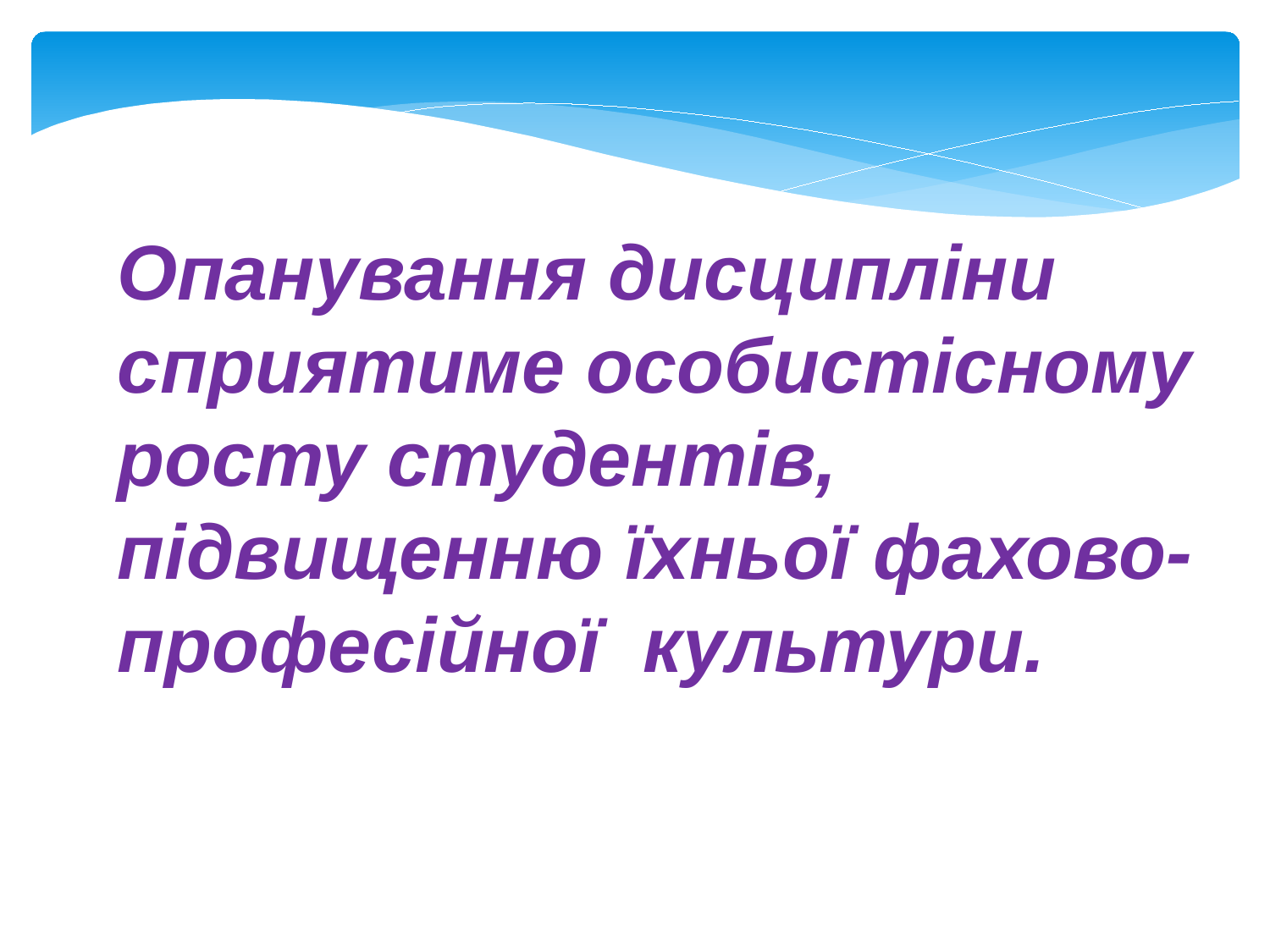

Опанування дисципліни сприятиме особистісному росту студентів, підвищенню їхньої фахово-професійної  культури.